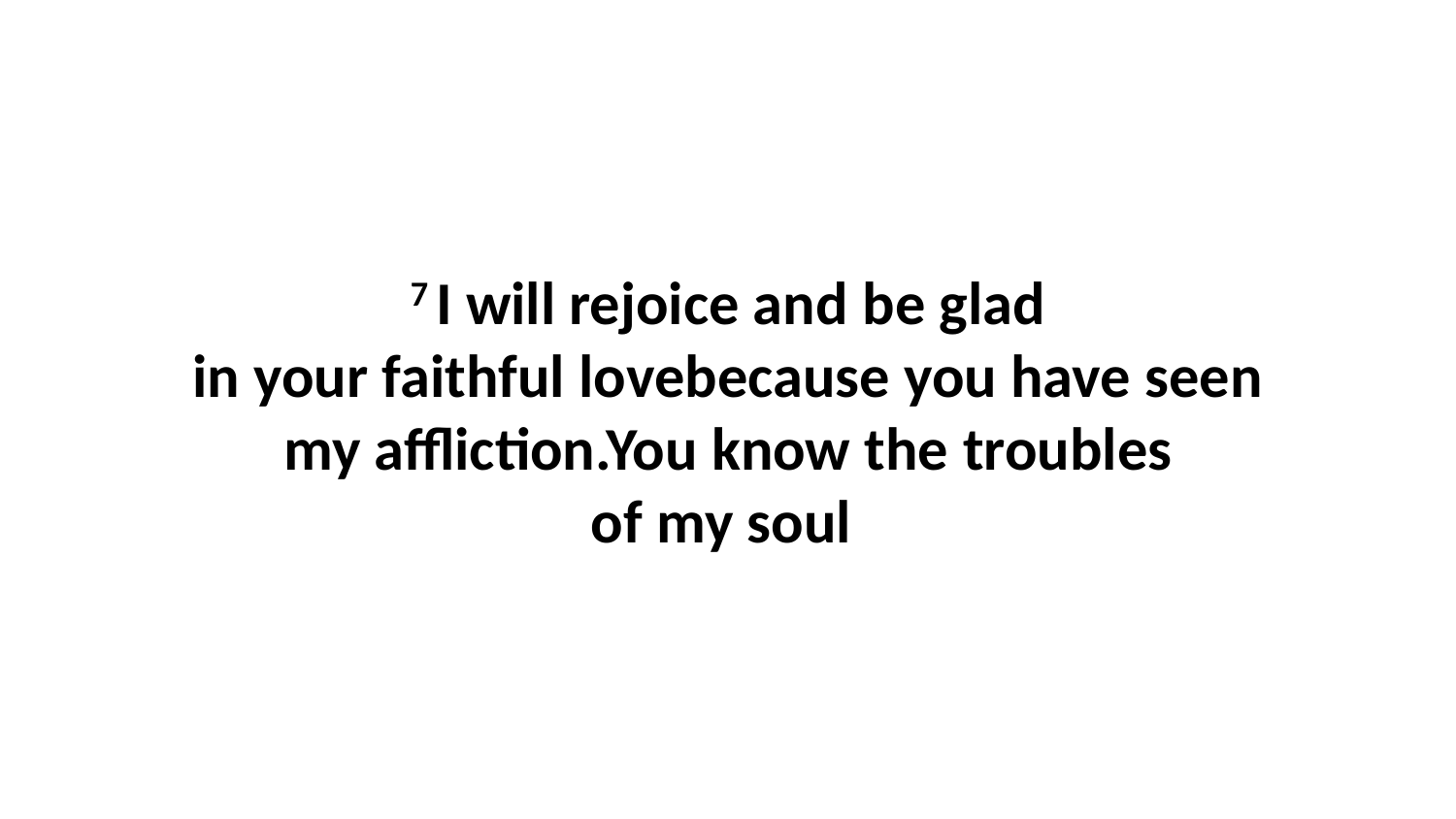

7 I will rejoice and be glad in your faithful lovebecause you have seen my affliction.You know the troubles of my soul